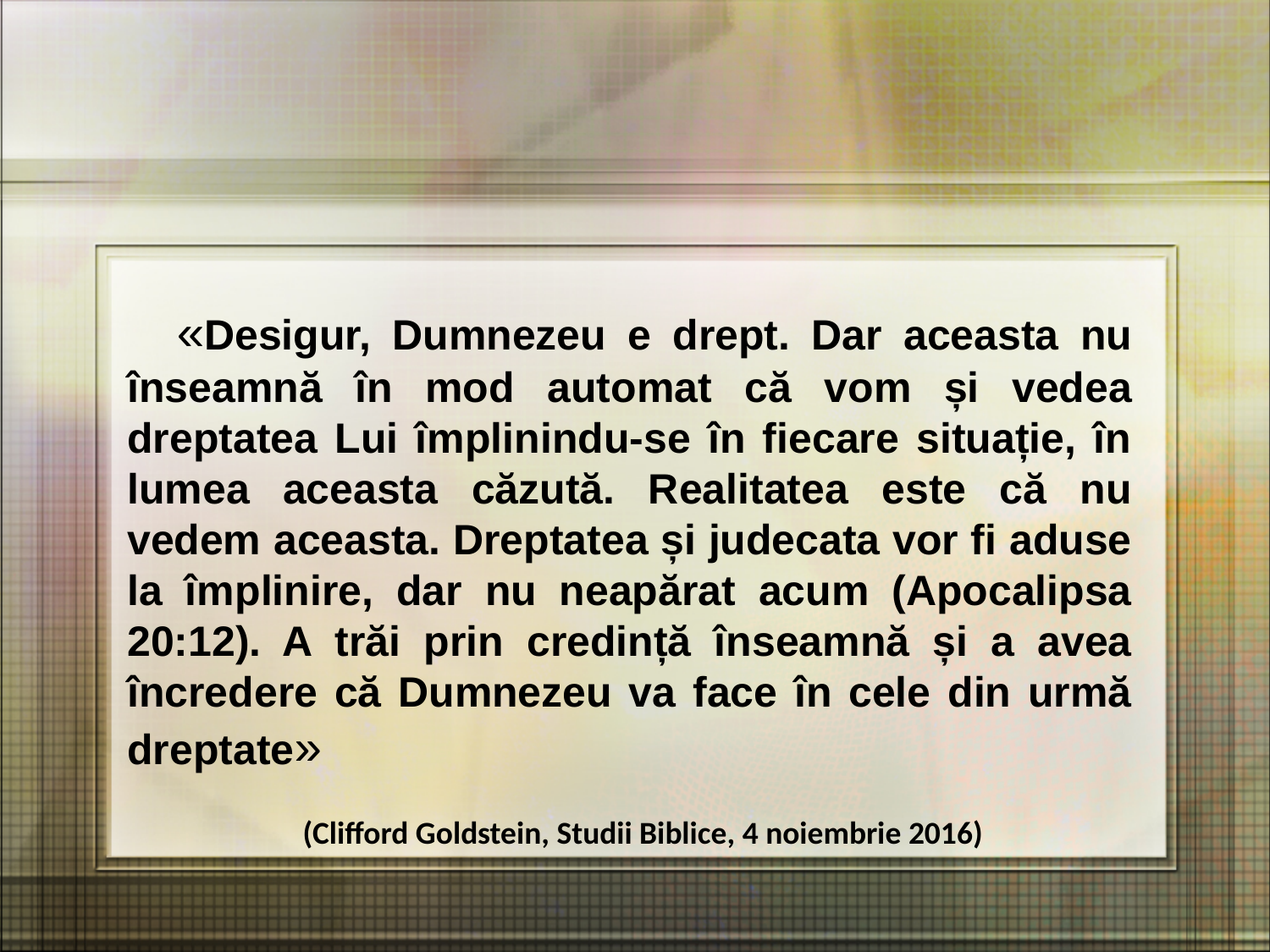

«Desigur, Dumnezeu e drept. Dar aceasta nu înseamnă în mod automat că vom și vedea dreptatea Lui împlinindu-se în fiecare situație, în lumea aceasta căzută. Realitatea este că nu vedem aceasta. Dreptatea și judecata vor fi aduse la împlinire, dar nu neapărat acum (Apocalipsa 20:12). A trăi prin credință înseamnă și a avea încredere că Dumnezeu va face în cele din urmă dreptate»
(Clifford Goldstein, Studii Biblice, 4 noiembrie 2016)